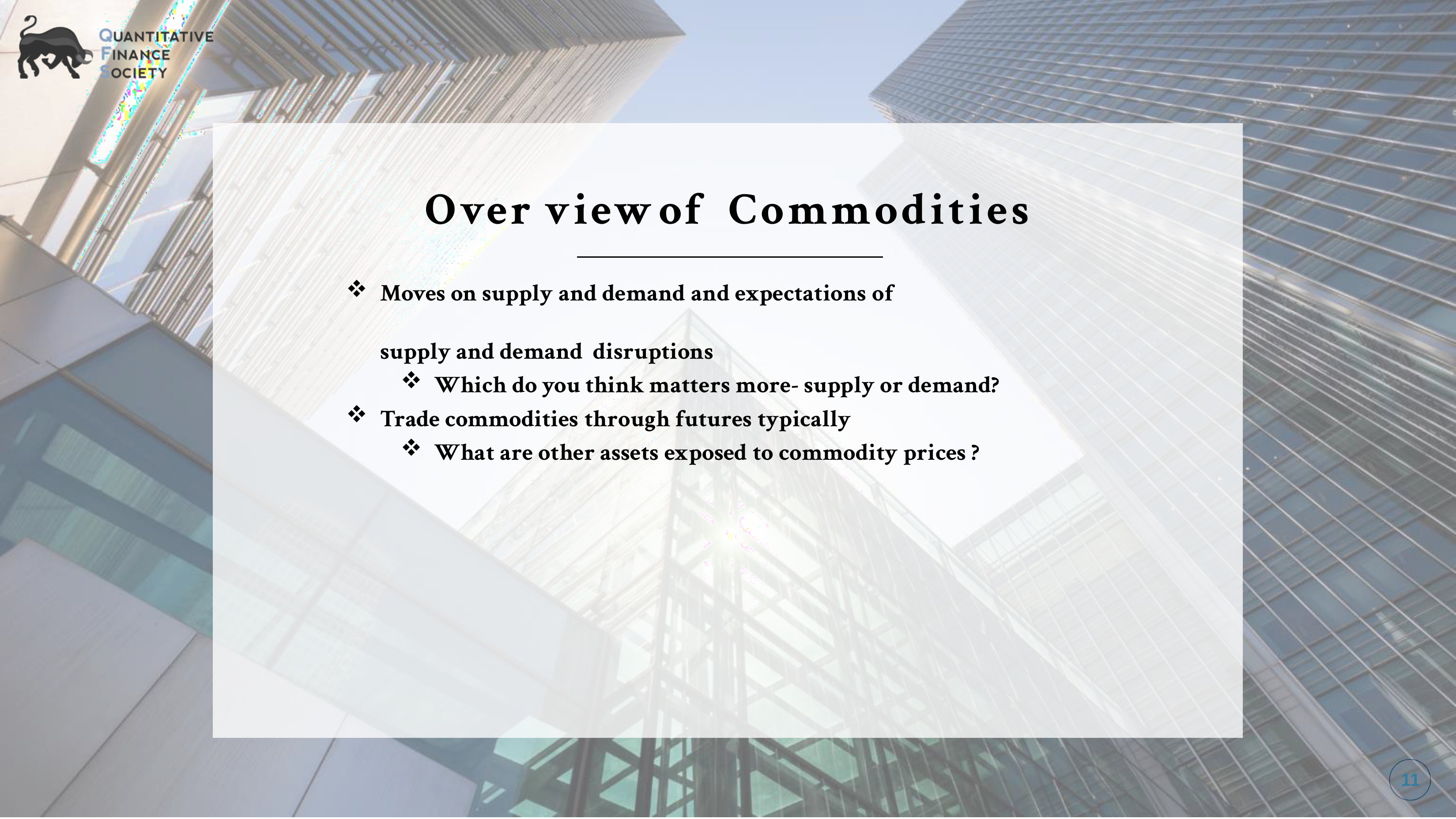

Over view	of	Commodities

Moves on supply and demand and expectations of	supply and demand  disruptions

Which do you think matters more- supply or demand?

Trade commodities through futures typically

What are other assets exposed to commodity prices ?
11